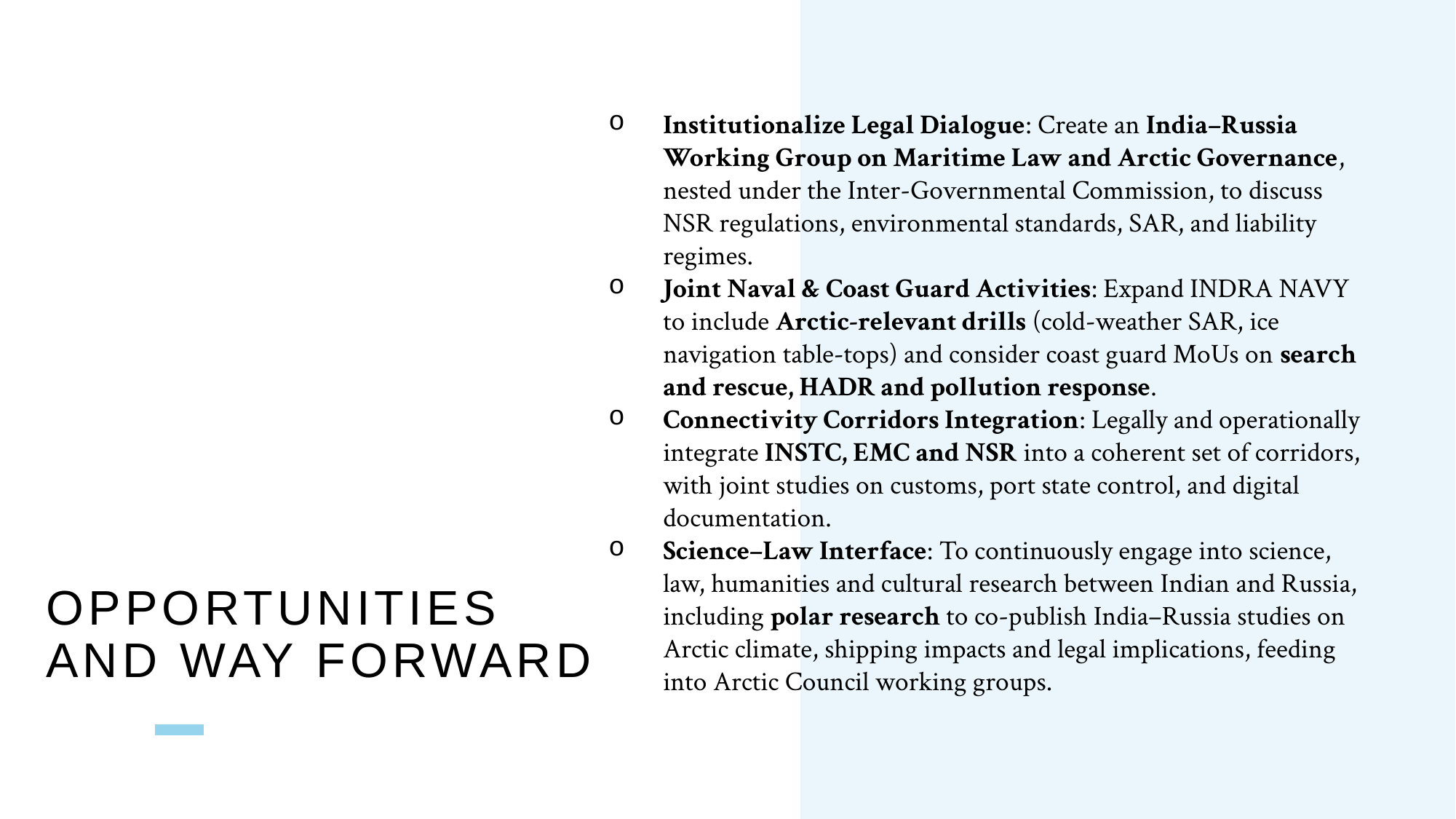

Institutionalize Legal Dialogue: Create an India–Russia Working Group on Maritime Law and Arctic Governance, nested under the Inter-Governmental Commission, to discuss NSR regulations, environmental standards, SAR, and liability regimes.
Joint Naval & Coast Guard Activities: Expand INDRA NAVY to include Arctic-relevant drills (cold-weather SAR, ice navigation table-tops) and consider coast guard MoUs on search and rescue, HADR and pollution response.
Connectivity Corridors Integration: Legally and operationally integrate INSTC, EMC and NSR into a coherent set of corridors, with joint studies on customs, port state control, and digital documentation.
Science–Law Interface: To continuously engage into science, law, humanities and cultural research between Indian and Russia, including polar research to co-publish India–Russia studies on Arctic climate, shipping impacts and legal implications, feeding into Arctic Council working groups.
# Opportunities and Way Forward